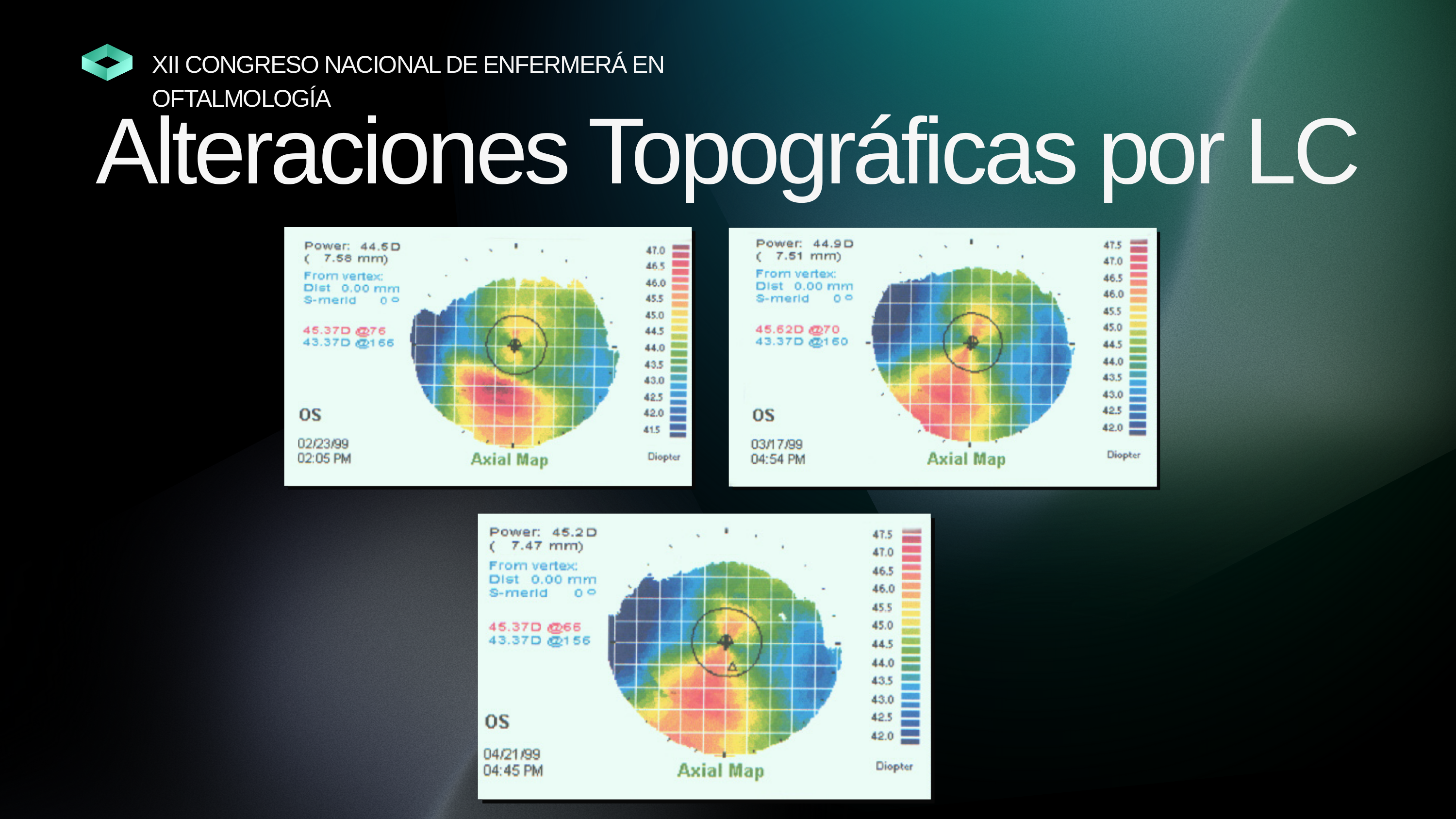

XII CONGRESO NACIONAL DE ENFERMERÁ EN OFTALMOLOGÍA
Alteraciones Topográficas por LC